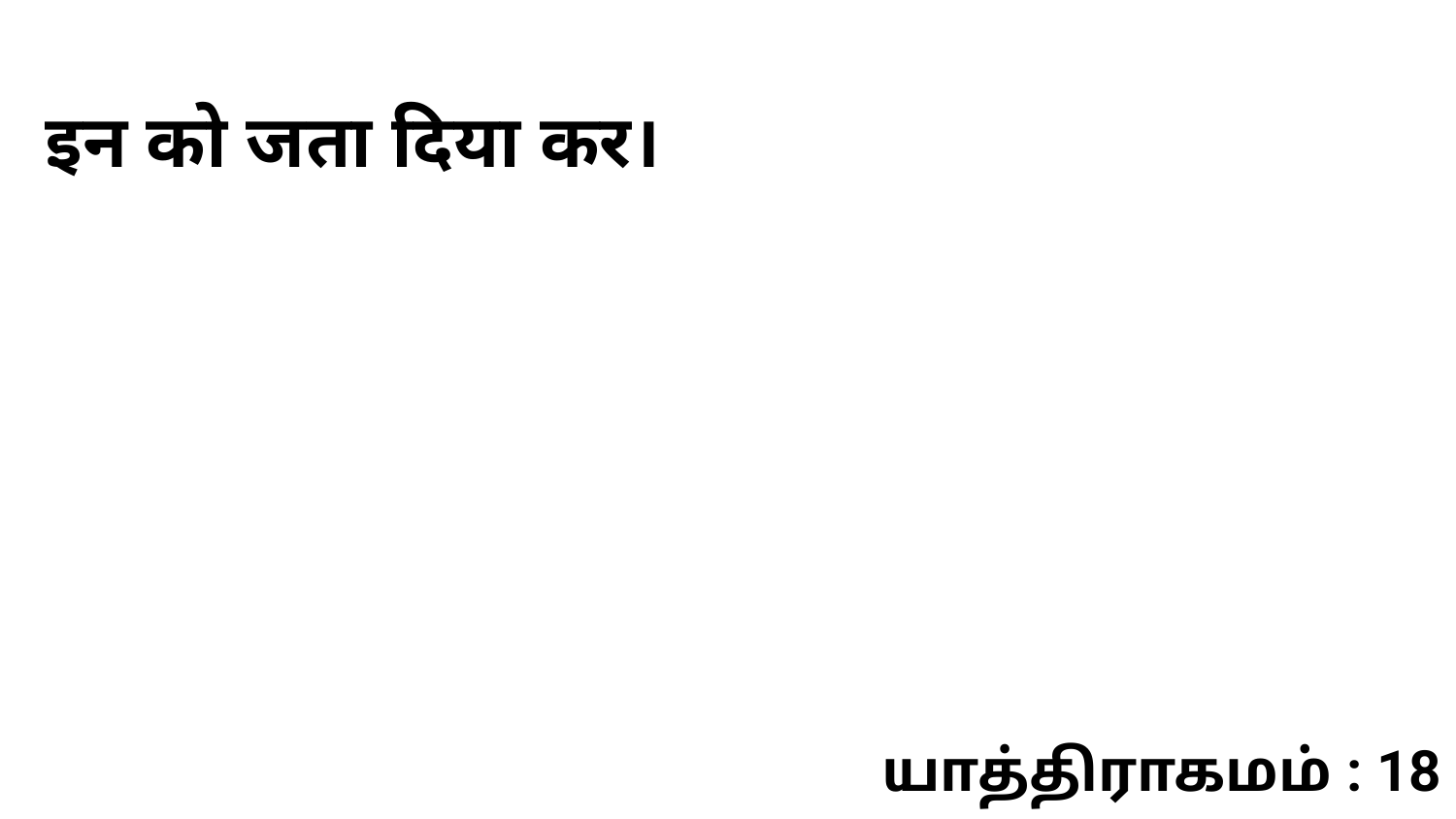

इन को जता दिया कर।
யாத்திராகமம் : 18